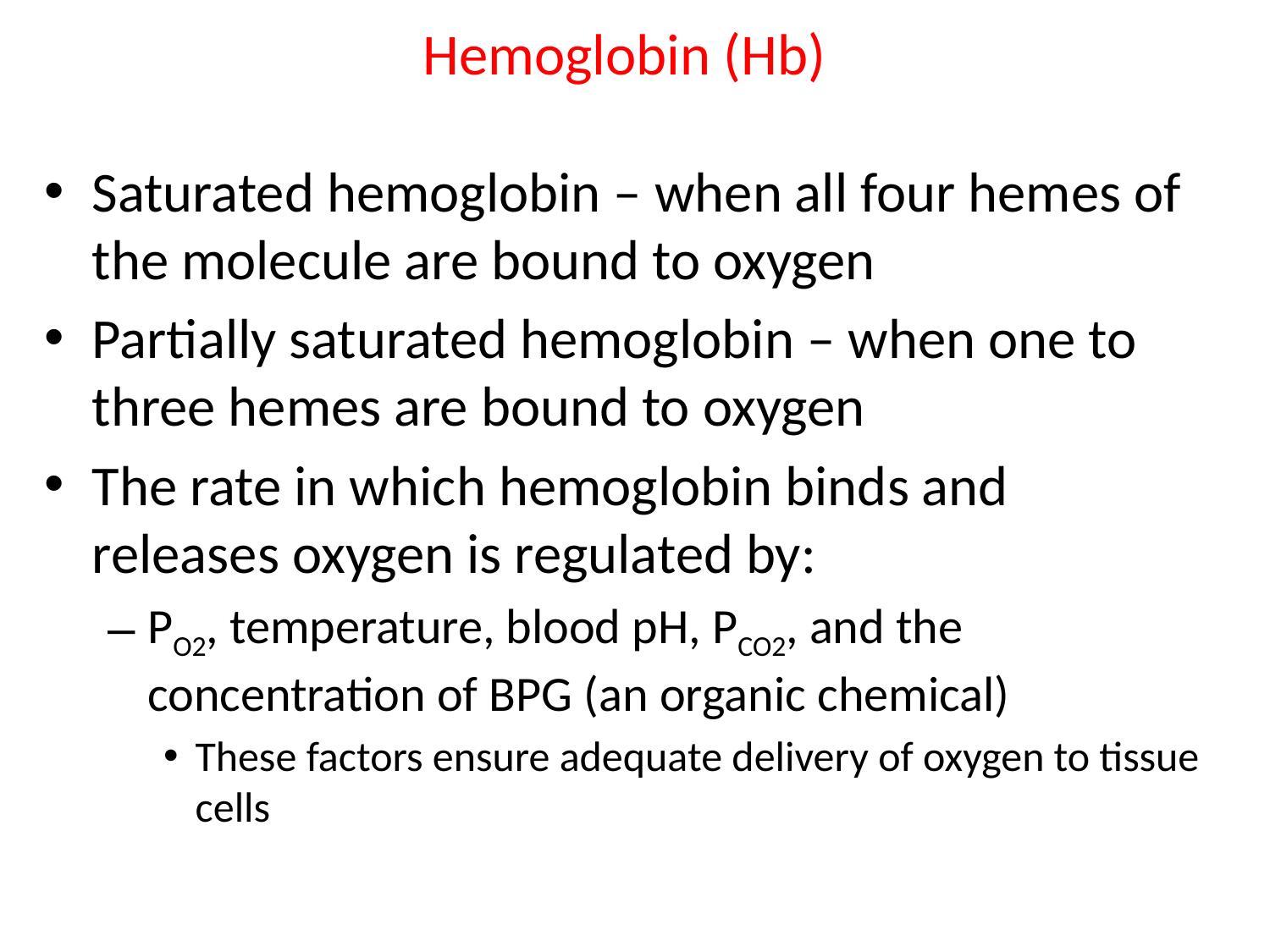

# Hemoglobin (Hb)
Saturated hemoglobin – when all four hemes of the molecule are bound to oxygen
Partially saturated hemoglobin – when one to three hemes are bound to oxygen
The rate in which hemoglobin binds and releases oxygen is regulated by:
PO2, temperature, blood pH, PCO2, and the concentration of BPG (an organic chemical)
These factors ensure adequate delivery of oxygen to tissue cells